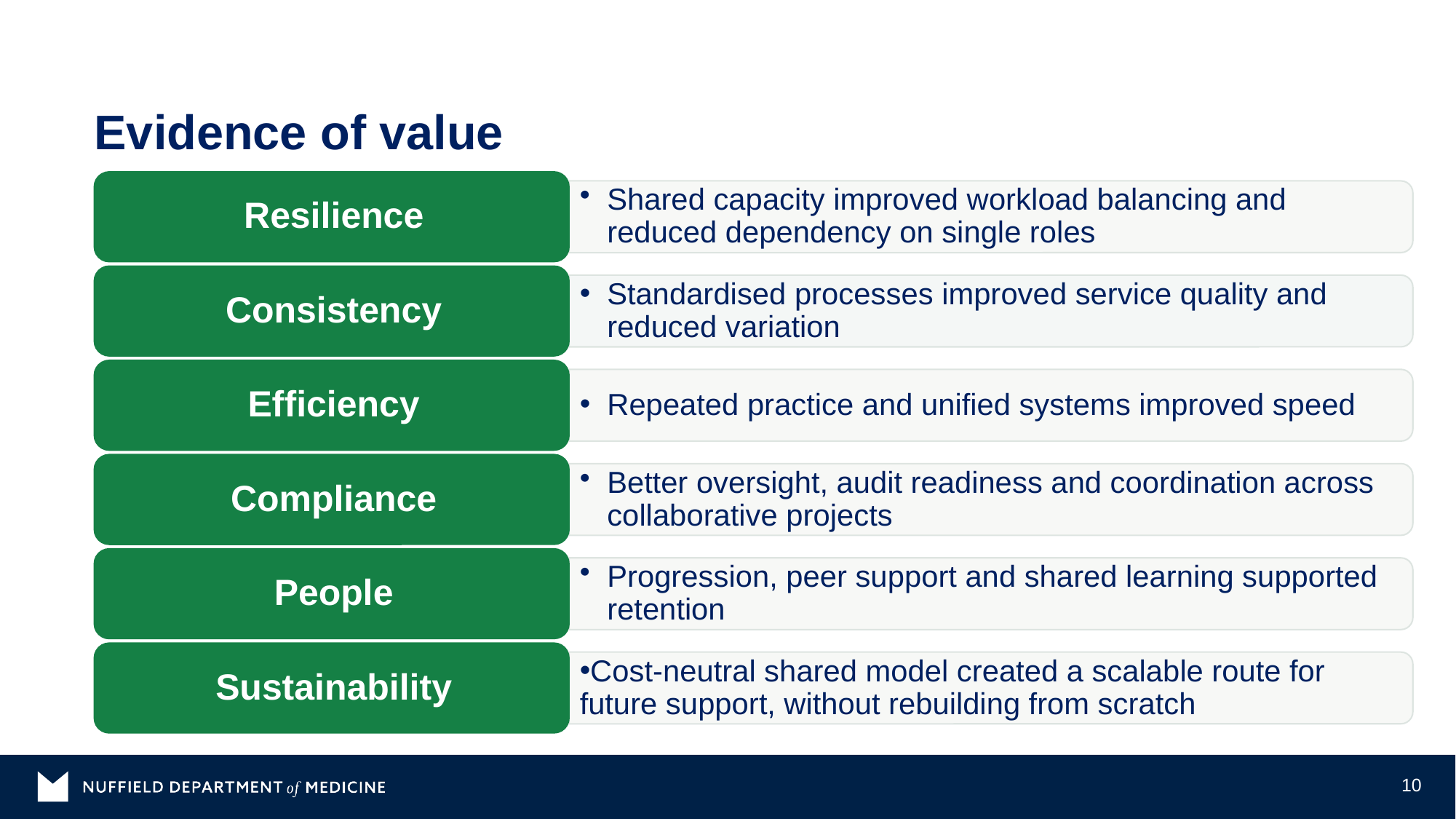

# Evidence of value
Shared capacity improved workload balancing and reduced dependency on single roles
Resilience
Standardised processes improved service quality and reduced variation
Consistency
Repeated practice and unified systems improved speed
Efficiency
Better oversight, audit readiness and coordination across collaborative projects
Compliance
Progression, peer support and shared learning supported retention
People
Cost-neutral shared model created a scalable route for future support, without rebuilding from scratch
Sustainability
10